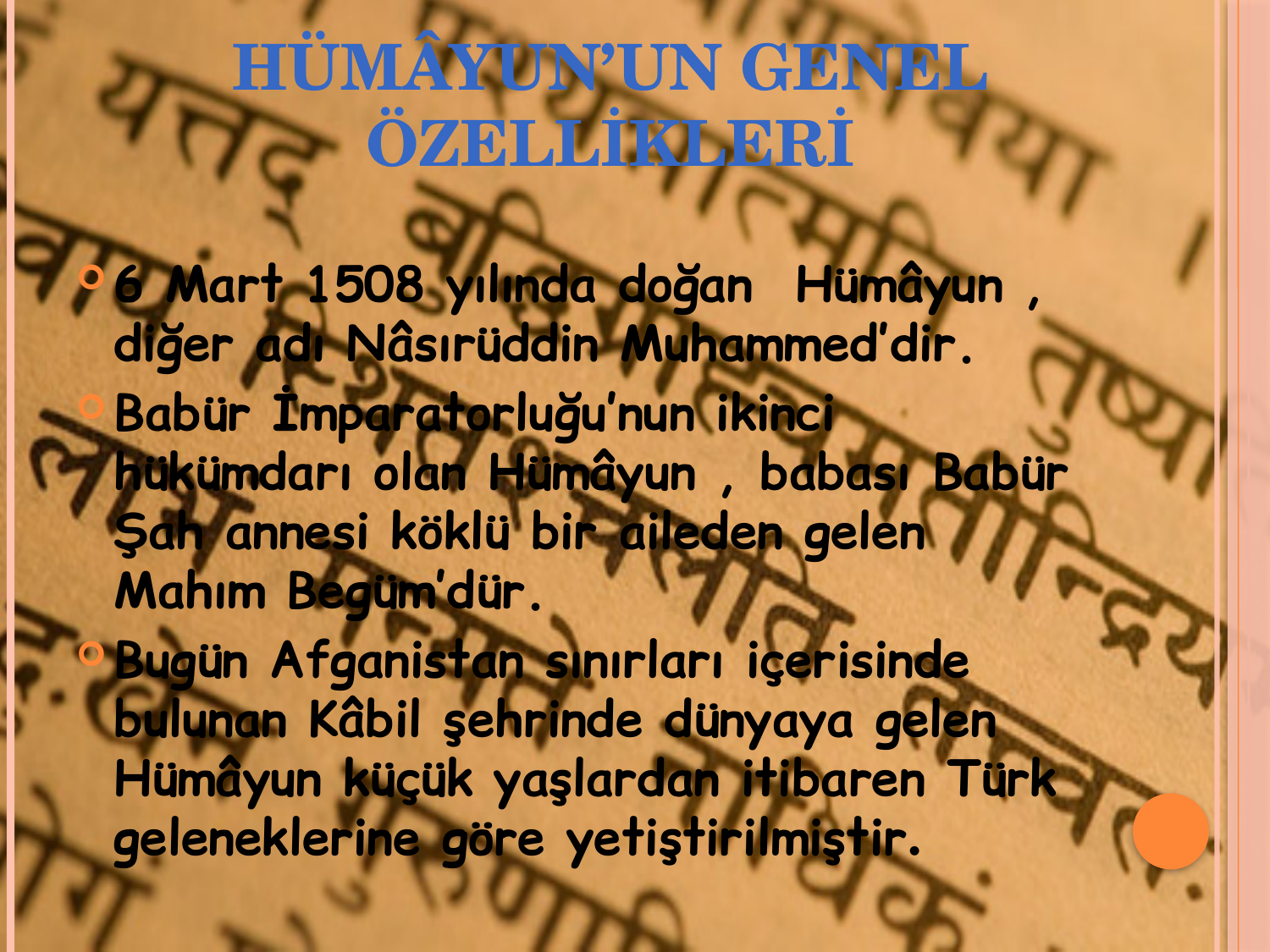

# Hümâyun’un genel özellikleri

6 Mart 1508 yılında doğan  Hümâyun , diğer adı Nâsırüddin Muhammed’dir.
Babür İmparatorluğu’nun ikinci hükümdarı olan Hümâyun , babası Babür Şah annesi köklü bir aileden gelen Mahım Begüm’dür.
Bugün Afganistan sınırları içerisinde bulunan Kâbil şehrinde dünyaya gelen Hümâyun küçük yaşlardan itibaren Türk geleneklerine göre yetiştirilmiştir.